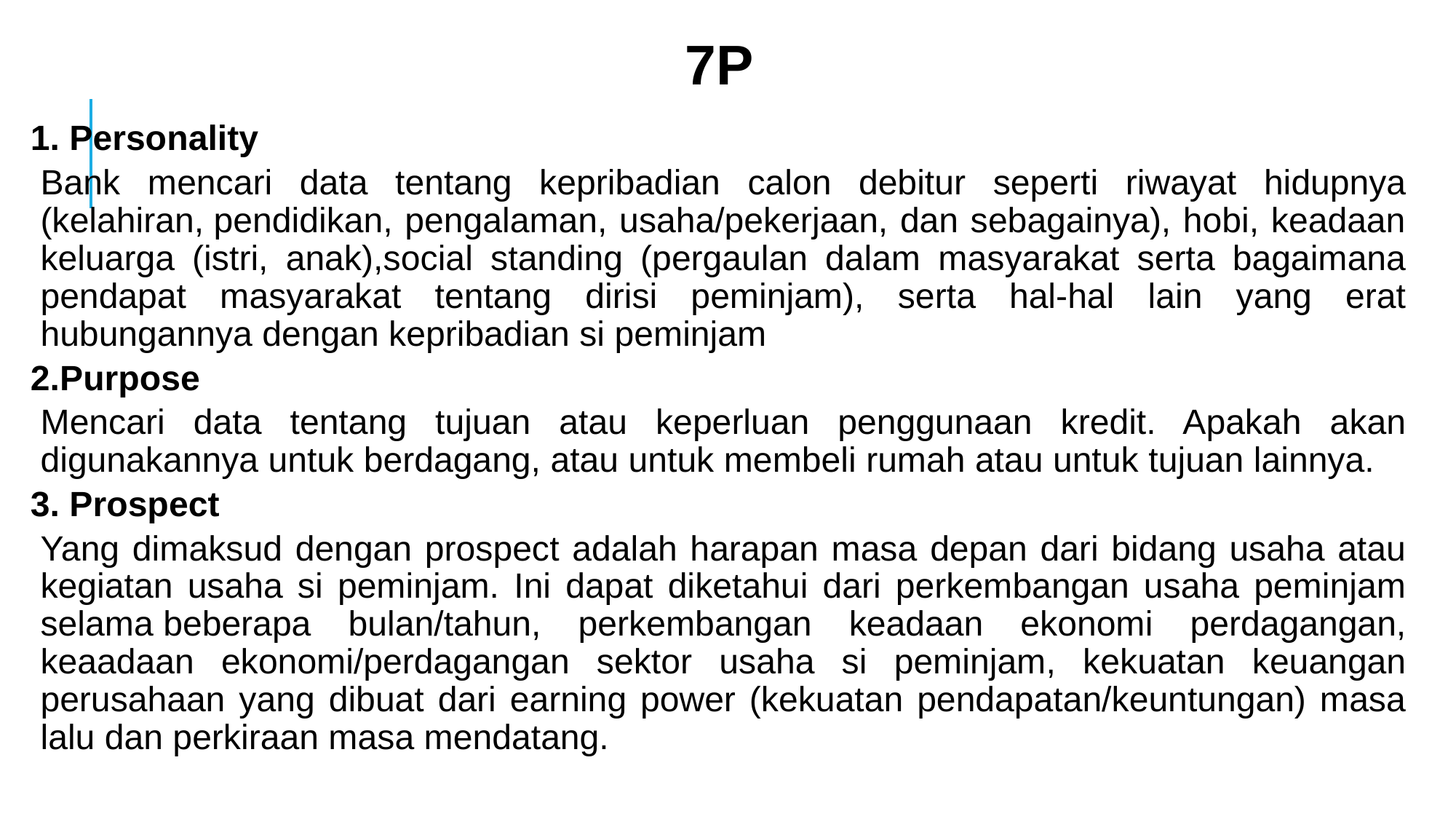

7P

1. Personality
	Bank mencari data tentang kepribadian calon debitur seperti riwayat hidupnya (kelahiran, pendidikan, pengalaman, usaha/pekerjaan, dan sebagainya), hobi, keadaan keluarga (istri, anak),social standing (pergaulan dalam masyarakat serta bagaimana pendapat masyarakat tentang dirisi peminjam), serta hal-hal lain yang erat hubungannya dengan kepribadian si peminjam
2.Purpose
	Mencari data tentang tujuan atau keperluan penggunaan kredit. Apakah akan digunakannya untuk berdagang, atau untuk membeli rumah atau untuk tujuan lainnya.
3. Prospect
	Yang dimaksud dengan prospect adalah harapan masa depan dari bidang usaha atau kegiatan usaha si peminjam. Ini dapat diketahui dari perkembangan usaha peminjam selama beberapa bulan/tahun, perkembangan keadaan ekonomi perdagangan, keaadaan ekonomi/perdagangan sektor usaha si peminjam, kekuatan keuangan perusahaan yang dibuat dari earning power (kekuatan pendapatan/keuntungan) masa lalu dan perkiraan masa mendatang.